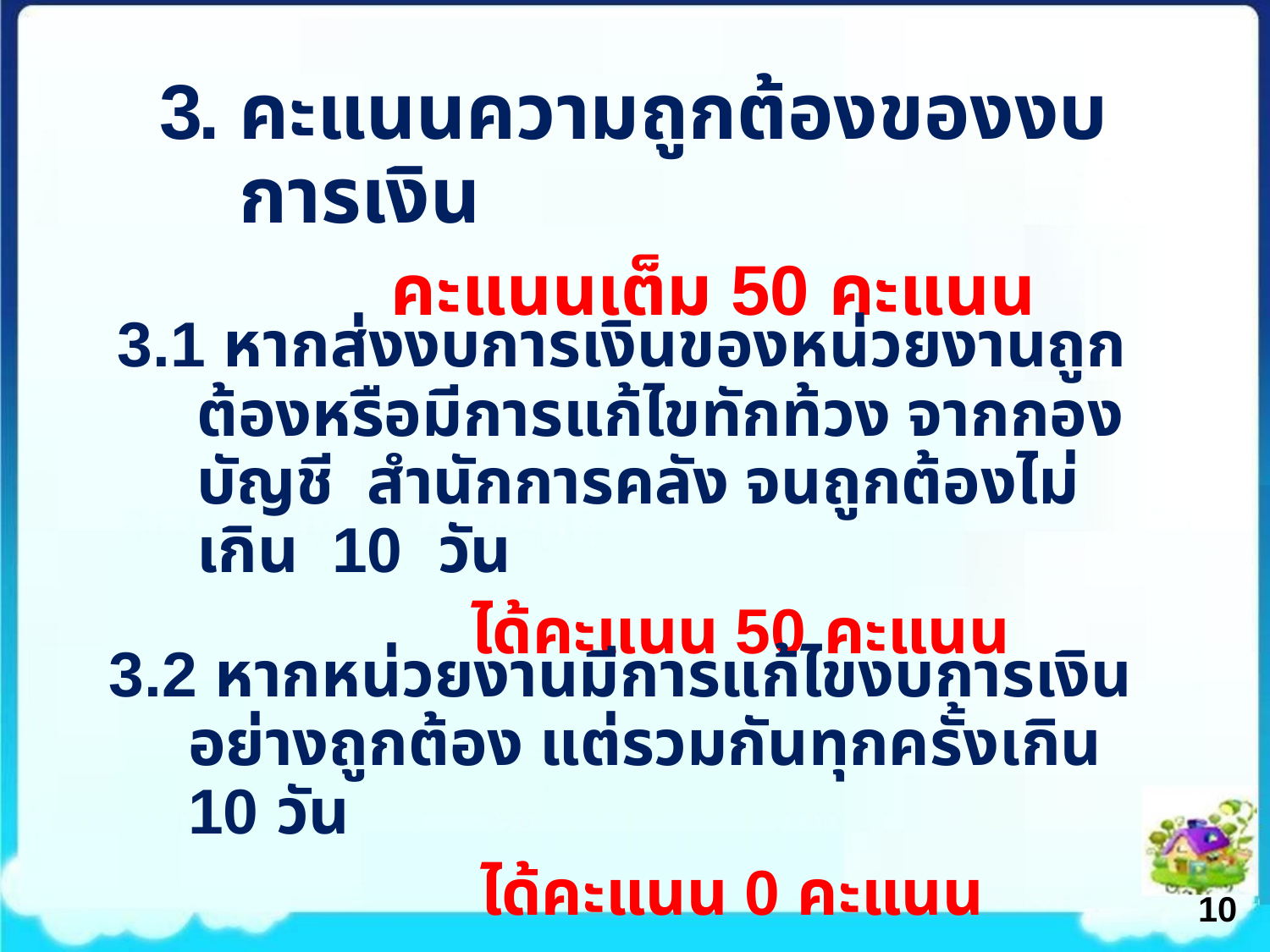

คะแนนความถูกต้องของงบการเงิน
      คะแนนเต็ม 50 คะแนน
3.1 หากส่งงบการเงินของหน่วยงานถูกต้องหรือมีการแก้ไขทักท้วง จากกองบัญชี  สำนักการคลัง จนถูกต้องไม่เกิน  10  วัน
            ได้คะแนน 50 คะแนน
3.2 หากหน่วยงานมีการแก้ไขงบการเงินอย่างถูกต้อง แต่รวมกันทุกครั้งเกิน 10 วัน
            ได้คะแนน 0 คะแนน
10